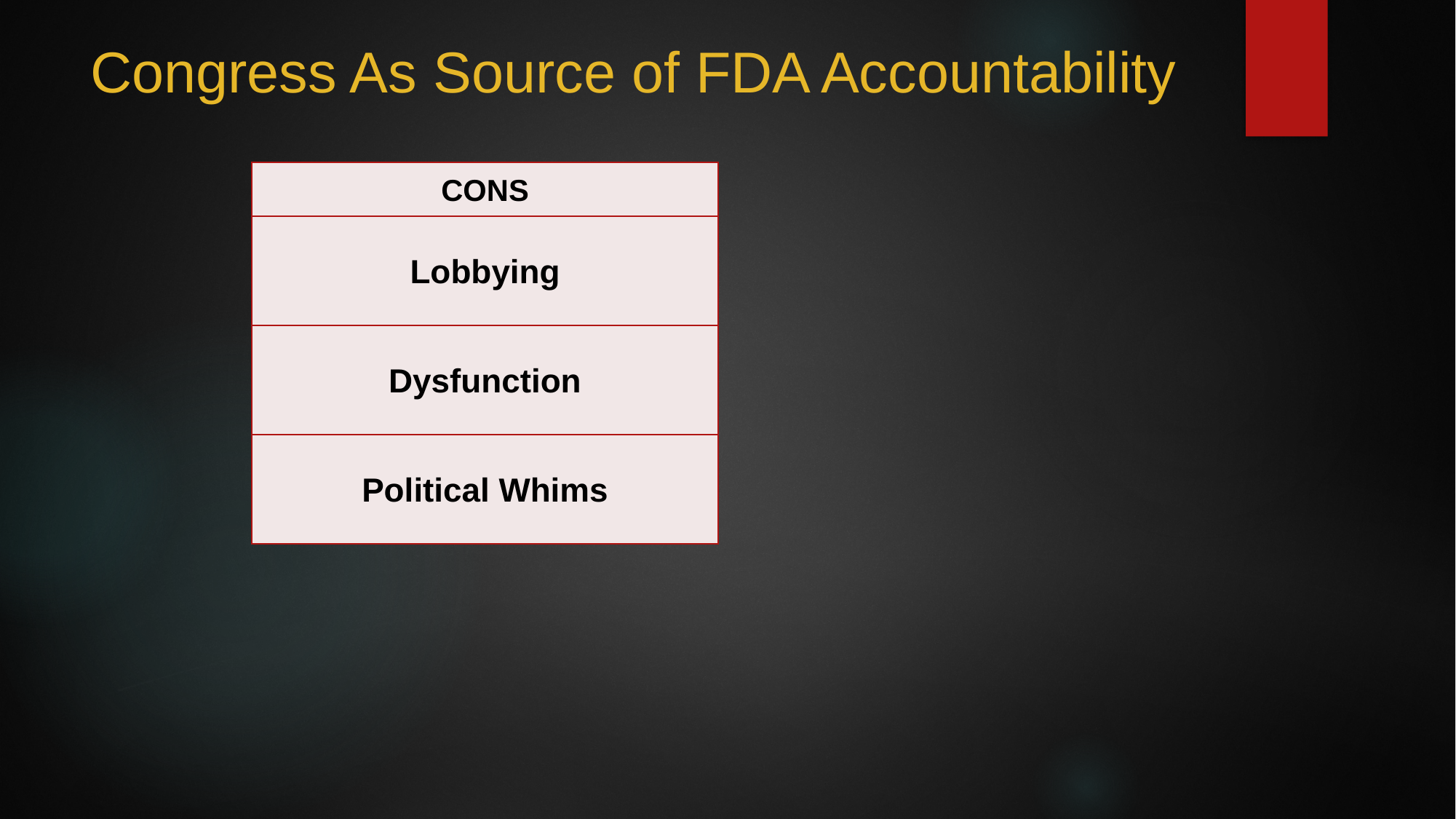

Congress As Source of FDA Accountability
| Cons |
| --- |
| Lobbying |
| Dysfunction |
| Political Whims |